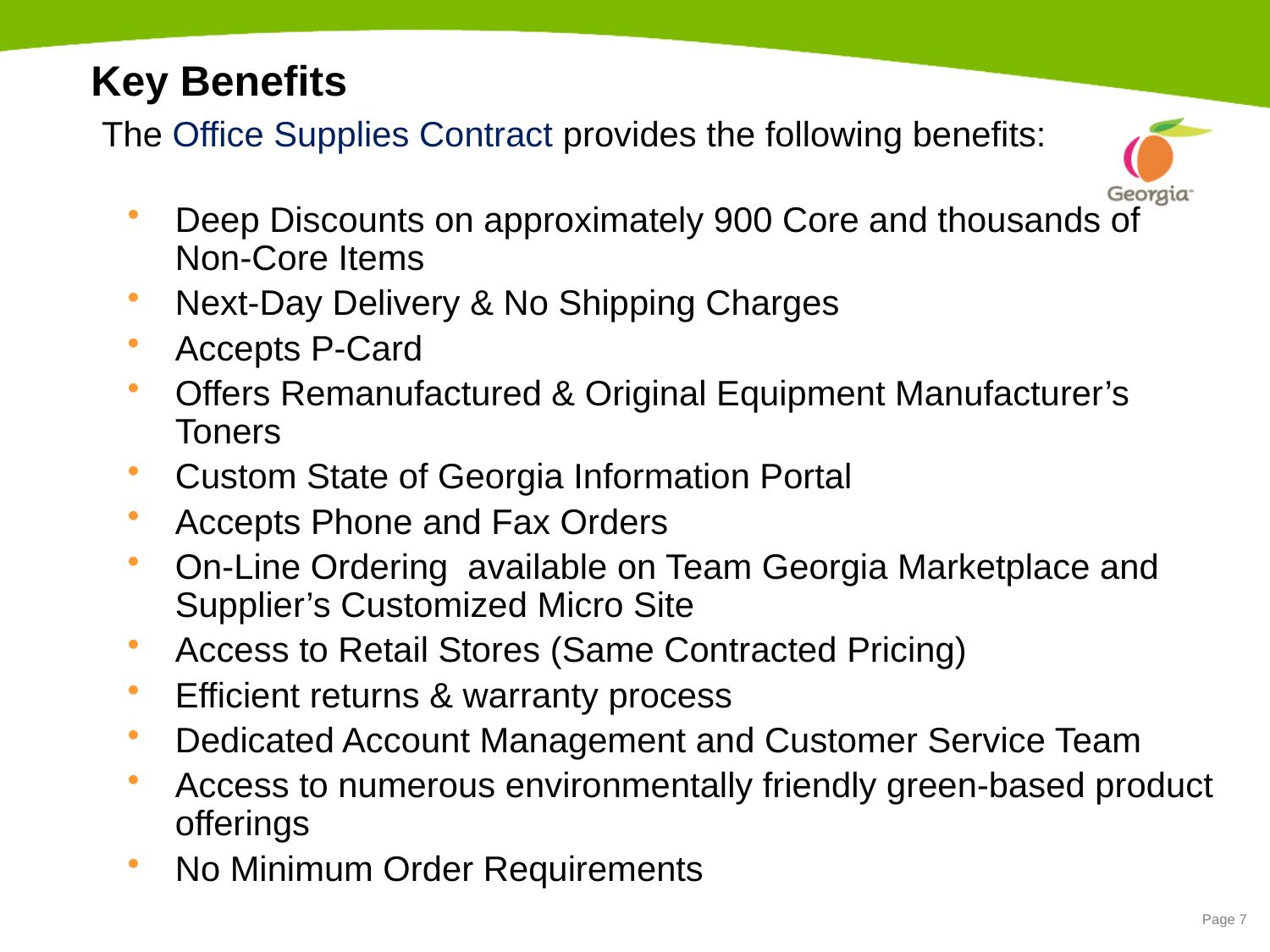

# Key Benefits
The Office Supplies Contract provides the following benefits:
Deep Discounts on approximately 900 Core and thousands of Non-Core Items
Next-Day Delivery & No Shipping Charges
Accepts P-Card
Offers Remanufactured & Original Equipment Manufacturer’s Toners
Custom State of Georgia Information Portal
Accepts Phone and Fax Orders
On-Line Ordering  available on Team Georgia Marketplace and Supplier’s Customized Micro Site
Access to Retail Stores (Same Contracted Pricing)
Efficient returns & warranty process
Dedicated Account Management and Customer Service Team
Access to numerous environmentally friendly green-based product offerings
No Minimum Order Requirements